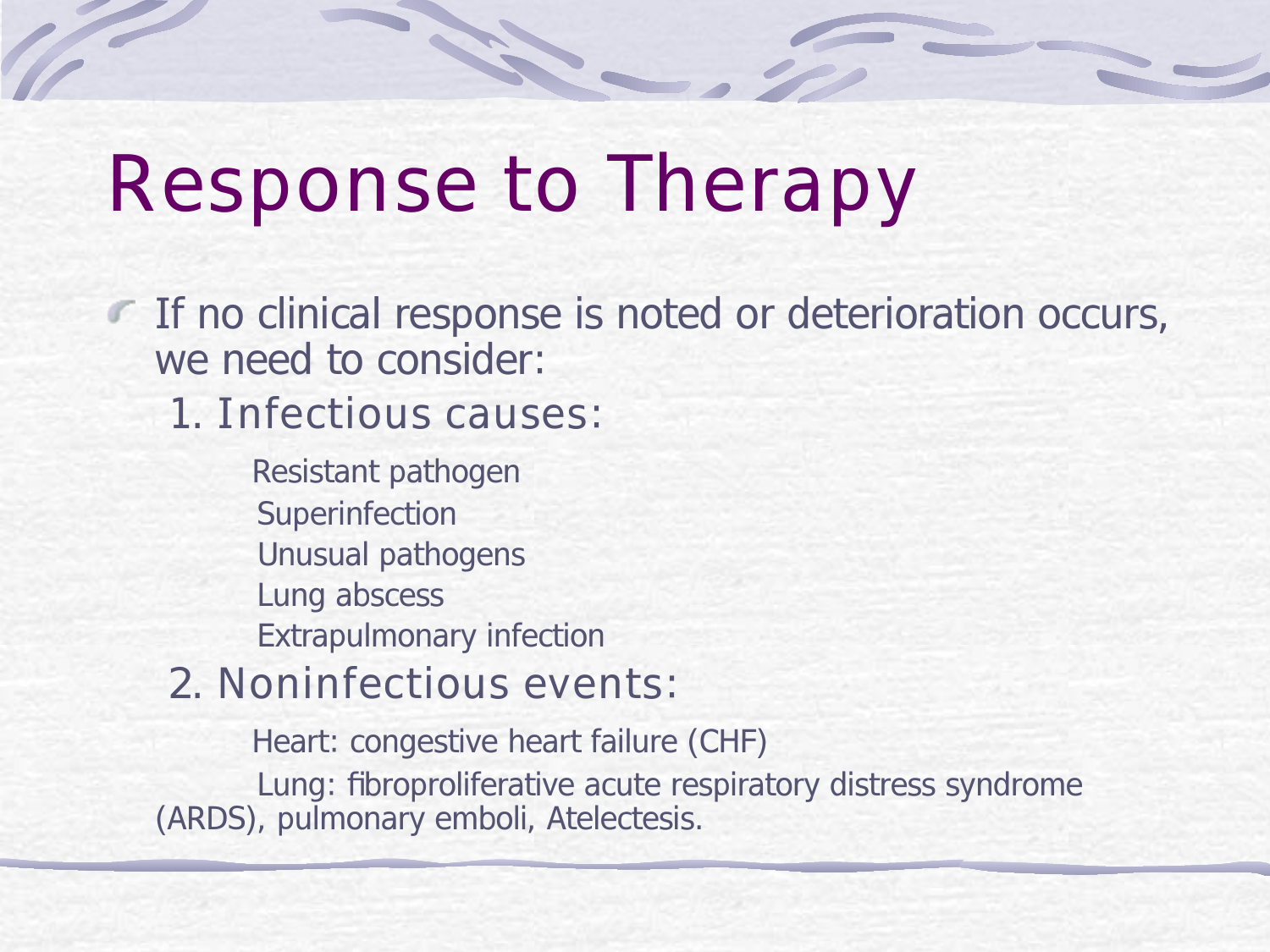

# Response to Therapy
If no clinical response is noted or deterioration occurs, we need to consider:
	 1. Infectious causes:
           Resistant pathogen
               Superinfection
               Unusual pathogens
               Lung abscess
               Extrapulmonary infection
	 2. Noninfectious events:
           Heart: congestive heart failure (CHF)
               Lung: fibroproliferative acute respiratory distress syndrome (ARDS), pulmonary emboli, Atelectesis.